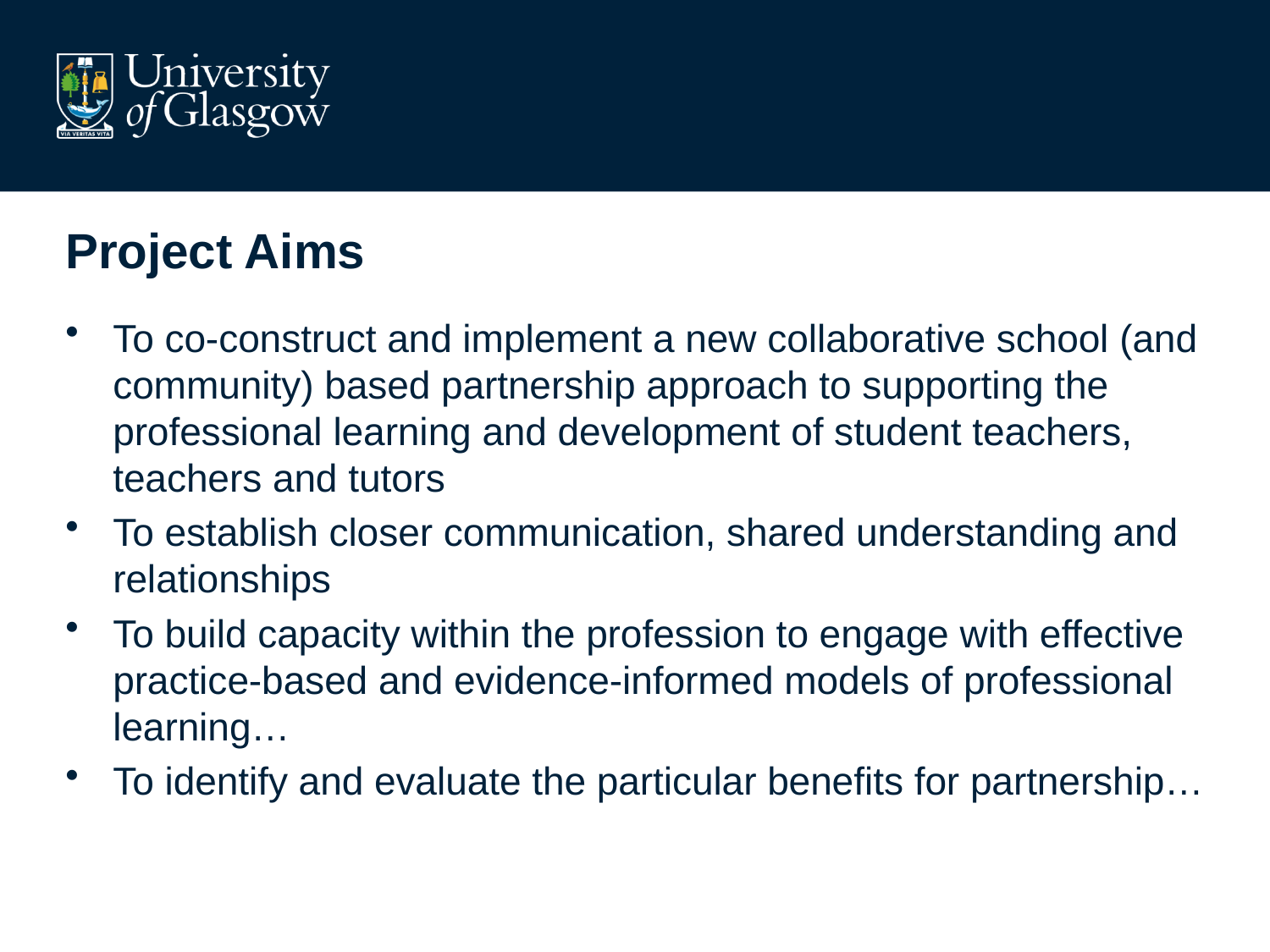

# Project Aims
To co-construct and implement a new collaborative school (and community) based partnership approach to supporting the professional learning and development of student teachers, teachers and tutors
To establish closer communication, shared understanding and relationships
To build capacity within the profession to engage with effective practice-based and evidence-informed models of professional learning…
To identify and evaluate the particular benefits for partnership…